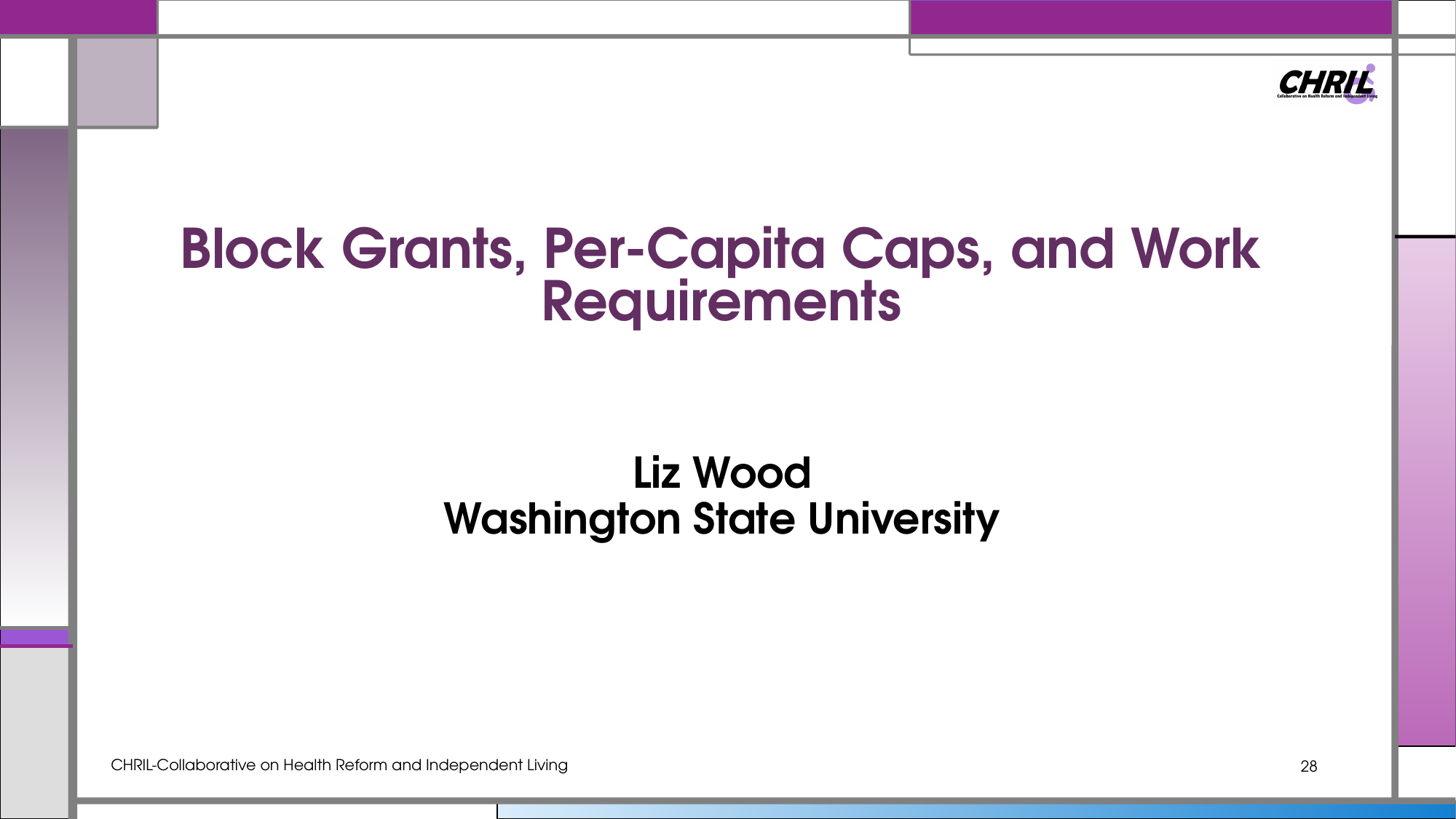

# Block Grants, Per-Capita Caps, and Work Requirements
Liz Wood
Washington State University
28
CHRIL-Collaborative on Health Reform and Independent Living